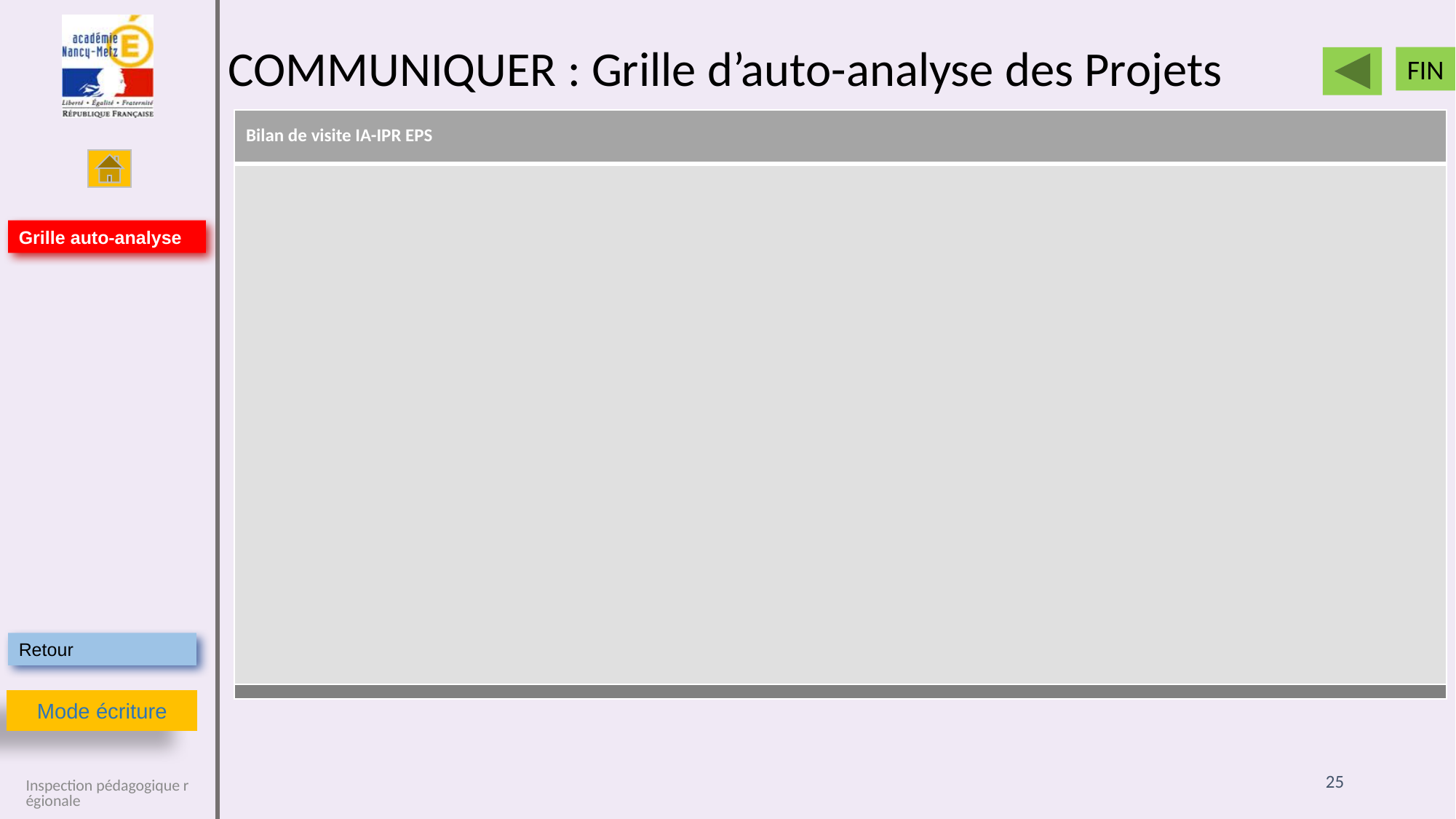

| Bilan de visite IA-IPR EPS |
| --- |
|  |
|  |
25
Inspection pédagogique régionale